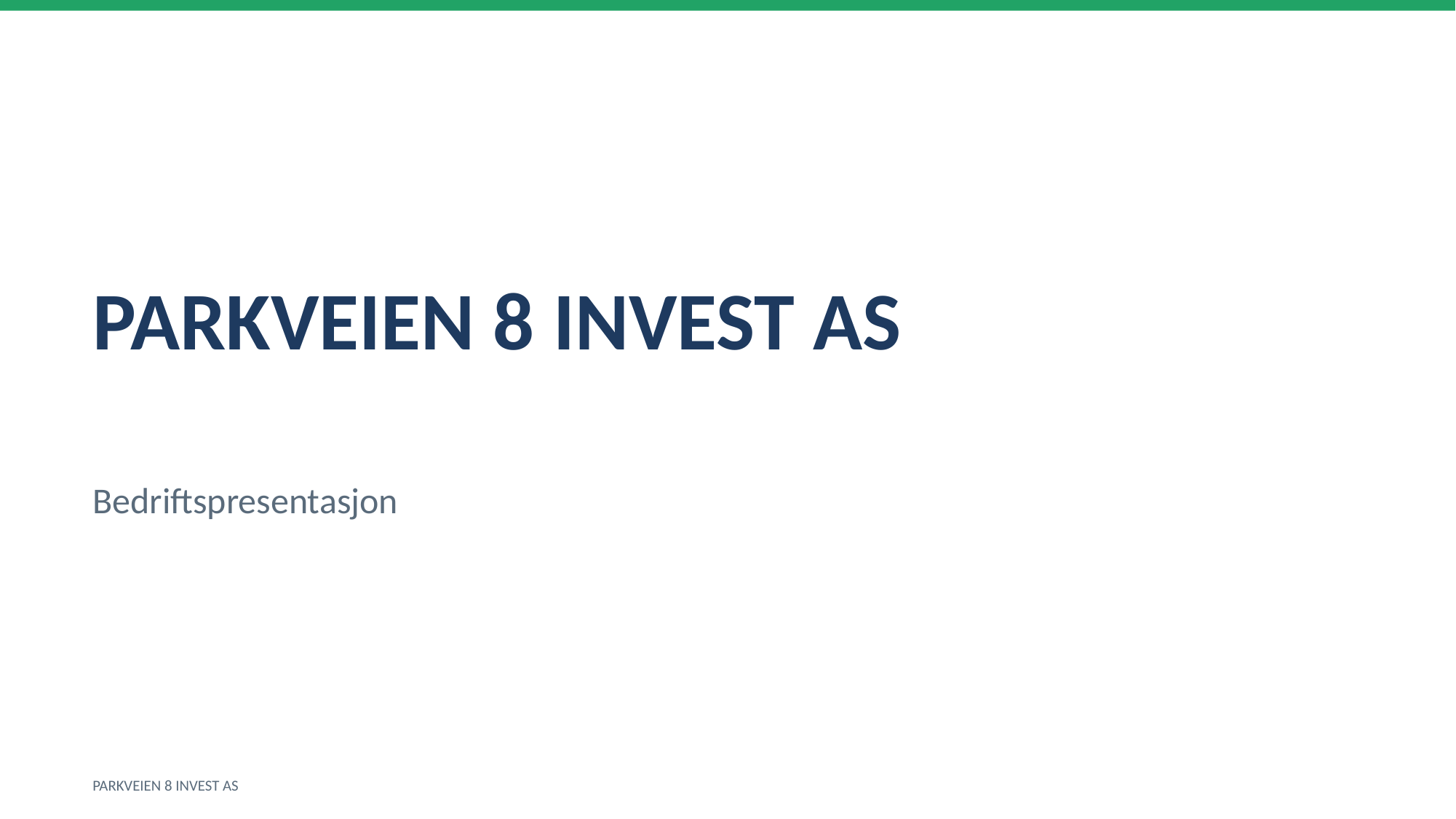

PARKVEIEN 8 INVEST AS
Bedriftspresentasjon
PARKVEIEN 8 INVEST AS